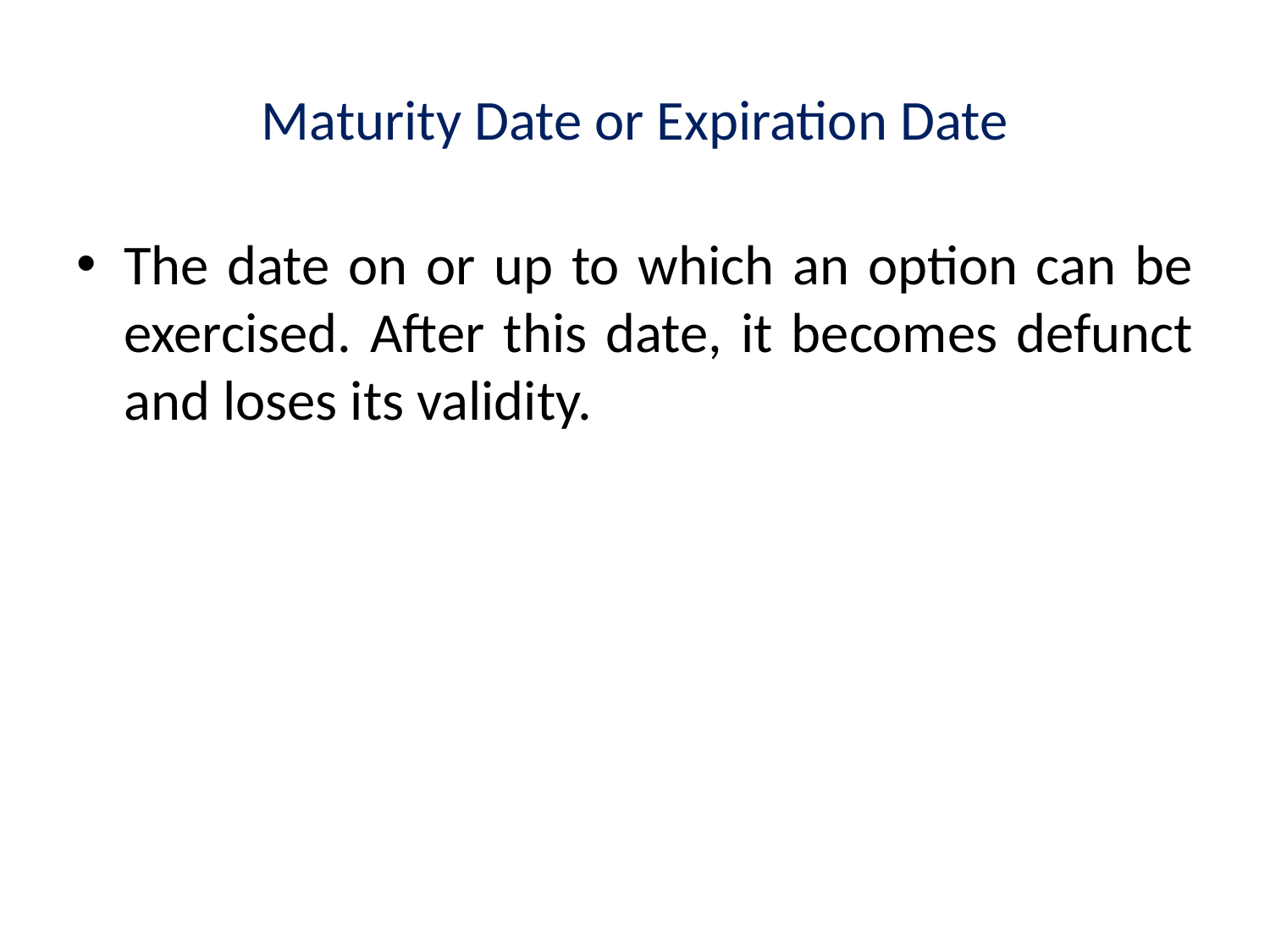

# Maturity Date or Expiration Date
The date on or up to which an option can be exercised. After this date, it becomes defunct and loses its validity.